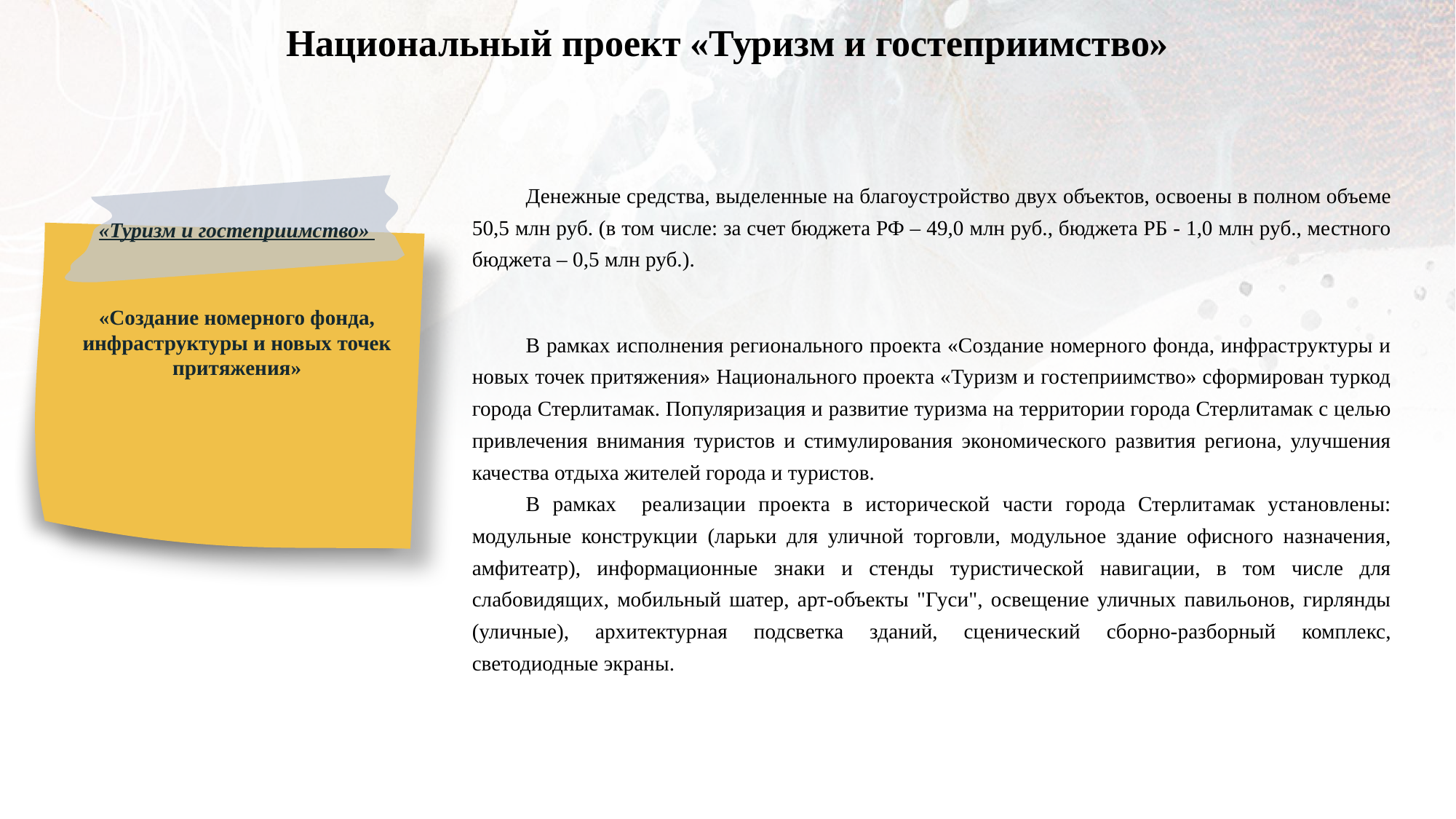

Национальный проект «Туризм и гостеприимство»
Денежные средства, выделенные на благоустройство двух объектов, освоены в полном объеме 50,5 млн руб. (в том числе: за счет бюджета РФ – 49,0 млн руб., бюджета РБ - 1,0 млн руб., местного бюджета – 0,5 млн руб.).

«Туризм и гостеприимство»
«Создание номерного фонда, инфраструктуры и новых точек притяжения»
В рамках исполнения регионального проекта «Создание номерного фонда, инфраструктуры и новых точек притяжения» Национального проекта «Туризм и гостеприимство» сформирован туркод города Стерлитамак. Популяризация и развитие туризма на территории города Стерлитамак с целью привлечения внимания туристов и стимулирования экономического развития региона, улучшения качества отдыха жителей города и туристов.
В рамках  реализации проекта в исторической части города Стерлитамак установлены: модульные конструкции (ларьки для уличной торговли, модульное здание офисного назначения, амфитеатр), информационные знаки и стенды туристической навигации, в том числе для слабовидящих, мобильный шатер, арт-объекты "Гуси", освещение уличных павильонов, гирлянды (уличные), архитектурная подсветка зданий, сценический сборно-разборный комплекс, светодиодные экраны.